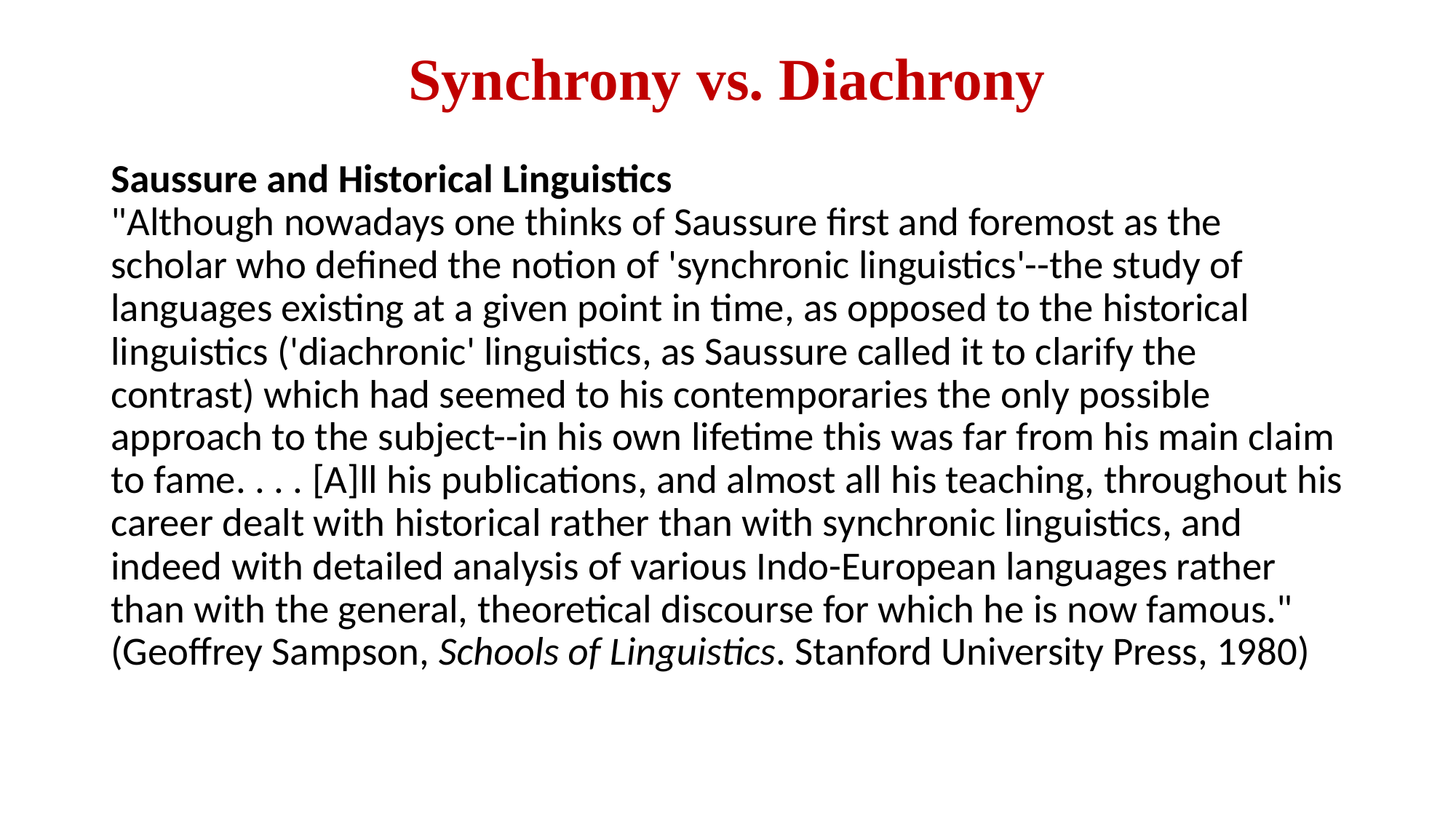

# Synchrony vs. Diachrony
Saussure and Historical Linguistics
"Although nowadays one thinks of Saussure first and foremost as the scholar who defined the notion of 'synchronic linguistics'--the study of languages existing at a given point in time, as opposed to the historical linguistics ('diachronic' linguistics, as Saussure called it to clarify the contrast) which had seemed to his contemporaries the only possible approach to the subject--in his own lifetime this was far from his main claim to fame. . . . [A]ll his publications, and almost all his teaching, throughout his career dealt with historical rather than with synchronic linguistics, and indeed with detailed analysis of various Indo-European languages rather than with the general, theoretical discourse for which he is now famous."
(Geoffrey Sampson, Schools of Linguistics. Stanford University Press, 1980)